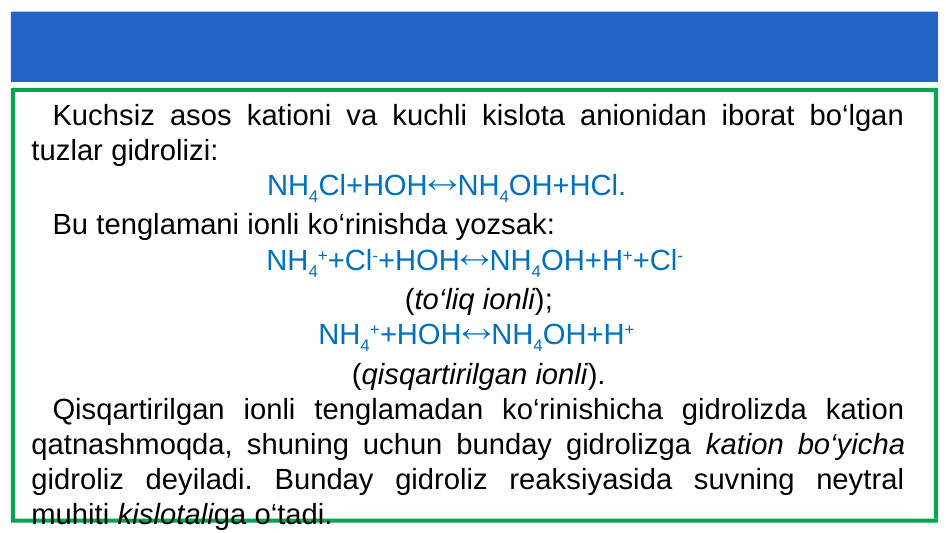

Kuchsiz asos kationi va kuchli kislota anionidan iborat bo‘lgan tuzlar gidrolizi:
                          NH4Cl+HOH↔NH4OH+HCl.
Bu tenglamani ionli ko‘rinishda yozsak:
NH4++Cl-+HOH↔NH4OH+H++Cl-
(to‘liq ionli);
NH4++HOH↔NH4OH+H+
(qisqartirilgan ionli).
Qisqartirilgan ionli tenglamadan ko‘rinishicha gidrolizda kation qatnashmoqda, shuning uchun bunday gidrolizga kation bo‘yicha gidroliz deyiladi. Bunday gidroliz reaksiyasida suvning neytral muhiti kislotaliga o‘tadi.